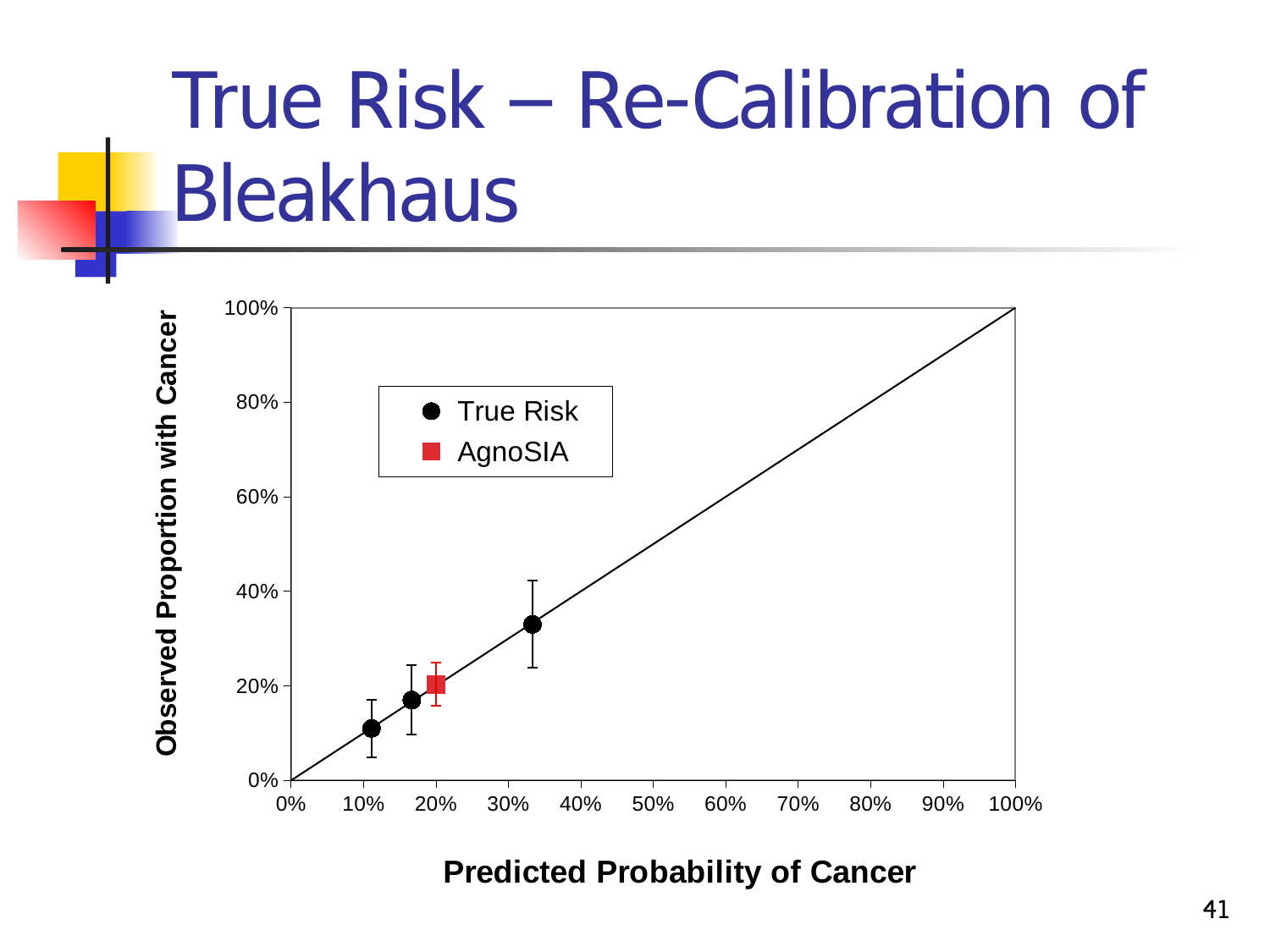

# True Risk – Re-Calibration of Bleakhaus

### Chart

| Category |  |  |  |
|---|---|---|---|
41